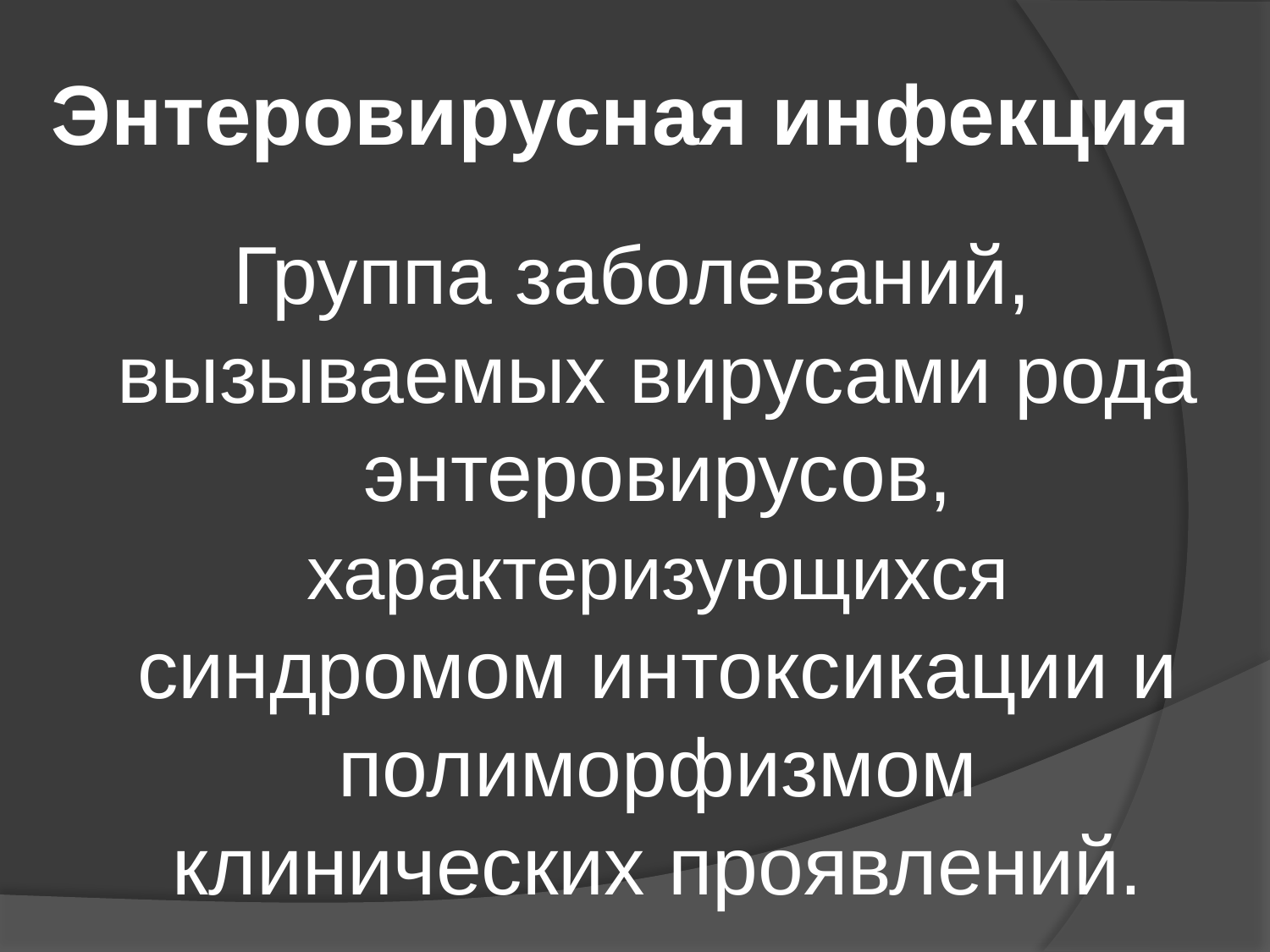

# Энтеровирусная инфекция
Группа заболеваний, вызываемых вирусами рода энтеровирусов, характеризующихся синдромом интоксикации и полиморфизмом клинических проявлений.